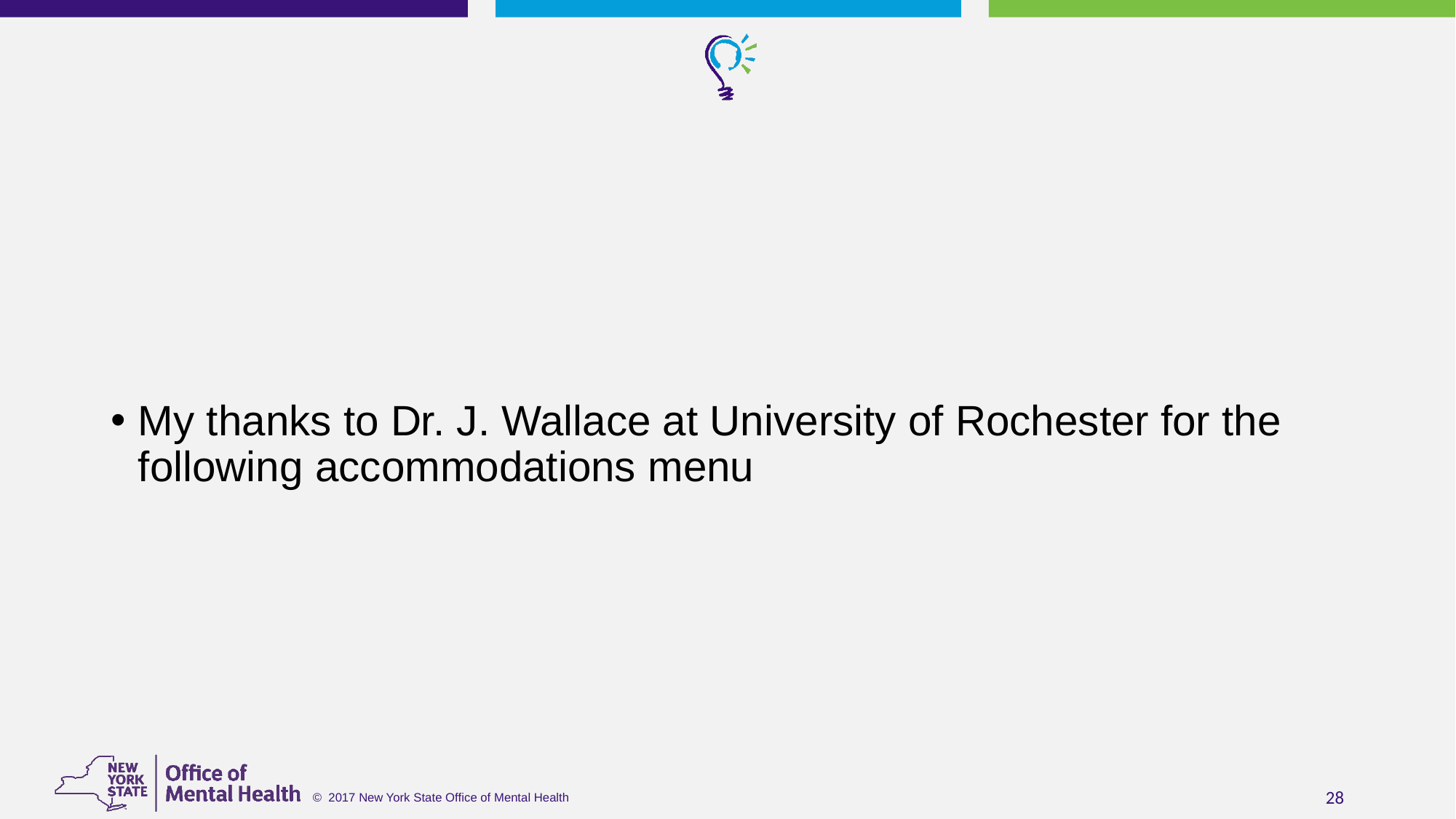

My thanks to Dr. J. Wallace at University of Rochester for the following accommodations menu